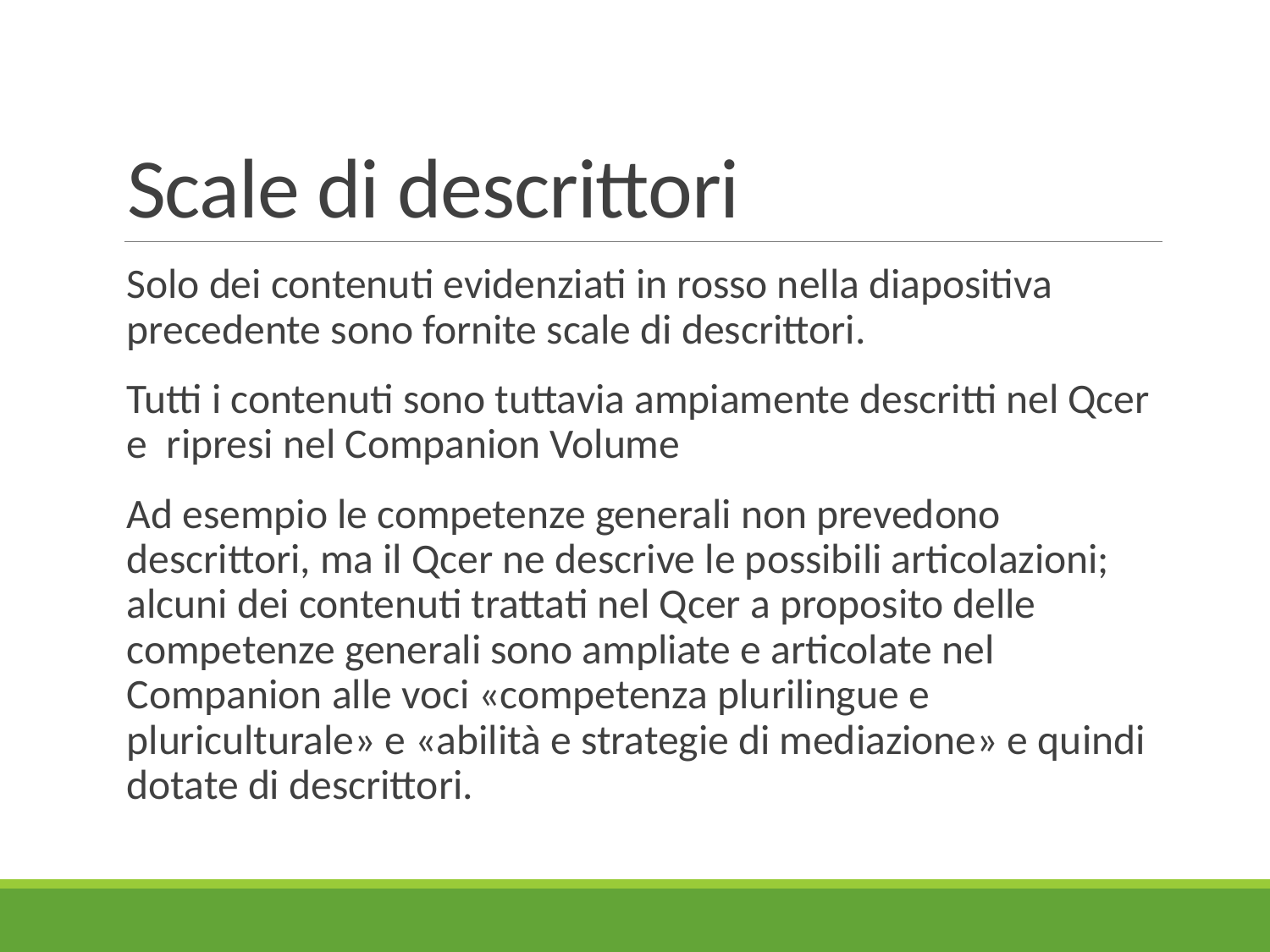

# Scale di descrittori
Solo dei contenuti evidenziati in rosso nella diapositiva precedente sono fornite scale di descrittori.
Tutti i contenuti sono tuttavia ampiamente descritti nel Qcer e  ripresi nel Companion Volume
Ad esempio le competenze generali non prevedono descrittori, ma il Qcer ne descrive le possibili articolazioni; alcuni dei contenuti trattati nel Qcer a proposito delle competenze generali sono ampliate e articolate nel Companion alle voci «competenza plurilingue e pluriculturale» e «abilità e strategie di mediazione» e quindi dotate di descrittori.